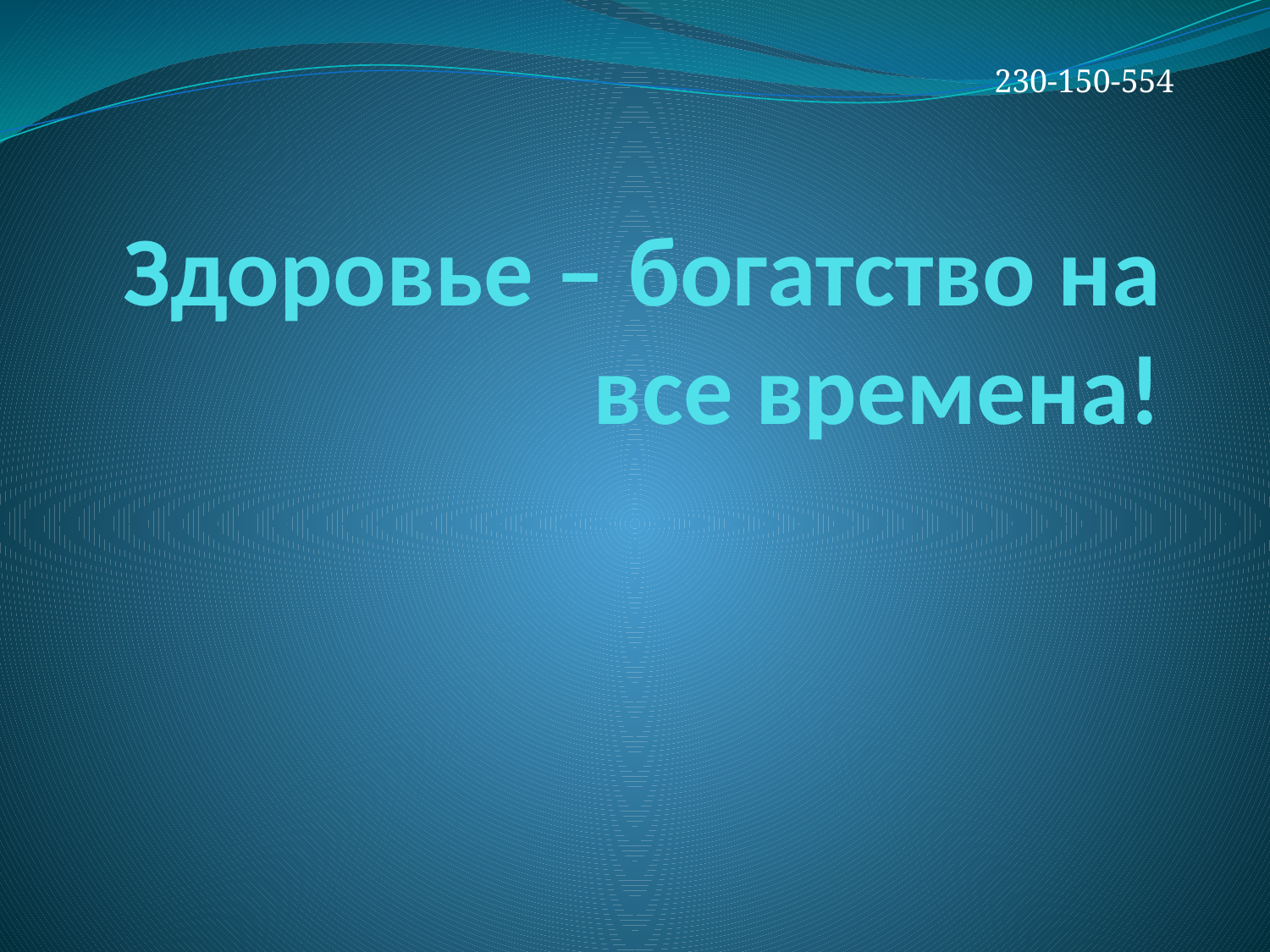

230-150-554
# Здоровье – богатство на все времена!